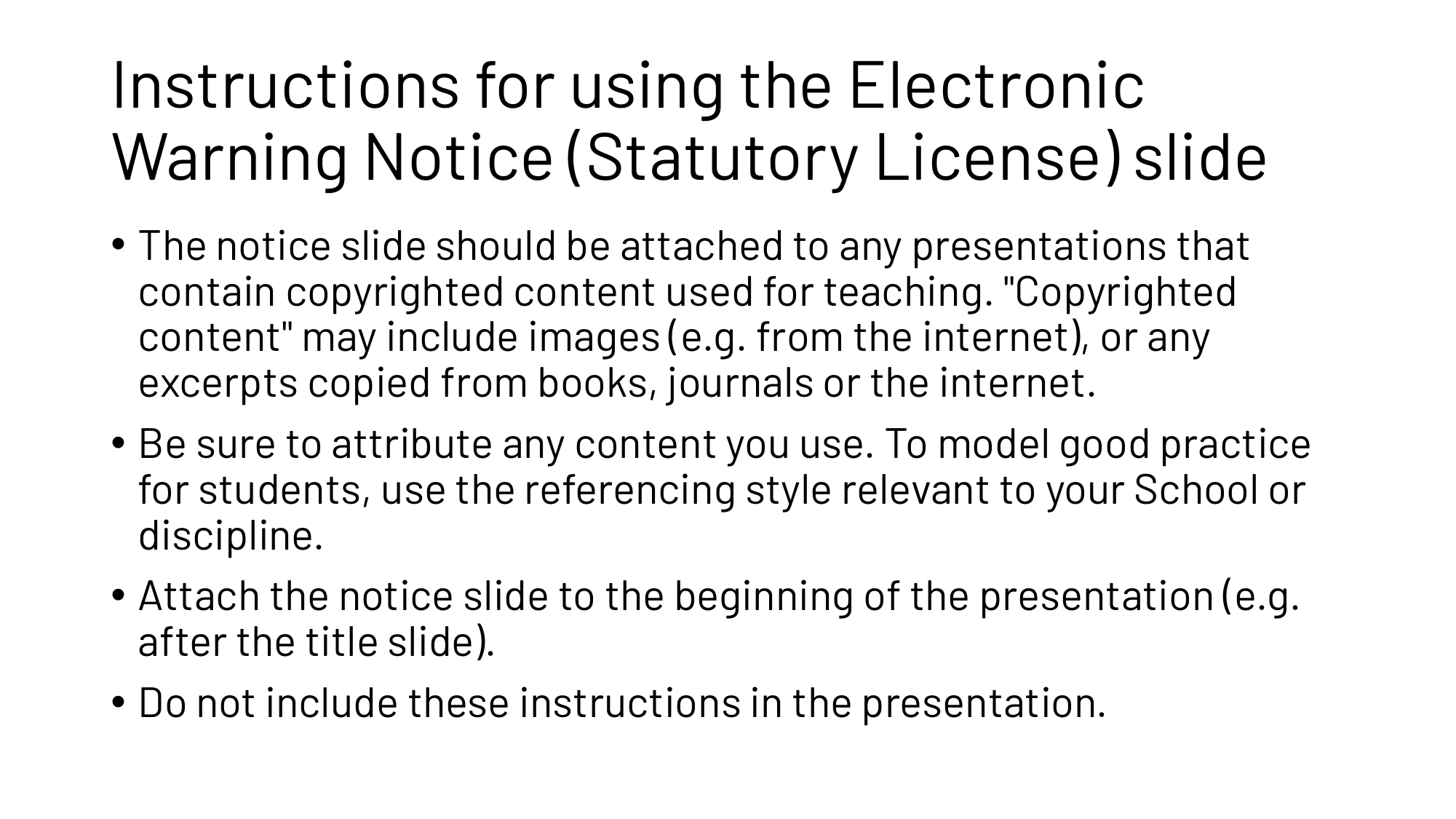

# Instructions for using the Electronic Warning Notice (Statutory License) slide
The notice slide should be attached to any presentations that contain copyrighted content used for teaching. "Copyrighted content" may include images (e.g. from the internet), or any excerpts copied from books, journals or the internet.
Be sure to attribute any content you use. To model good practice for students, use the referencing style relevant to your School or discipline.
Attach the notice slide to the beginning of the presentation (e.g. after the title slide).
Do not include these instructions in the presentation.